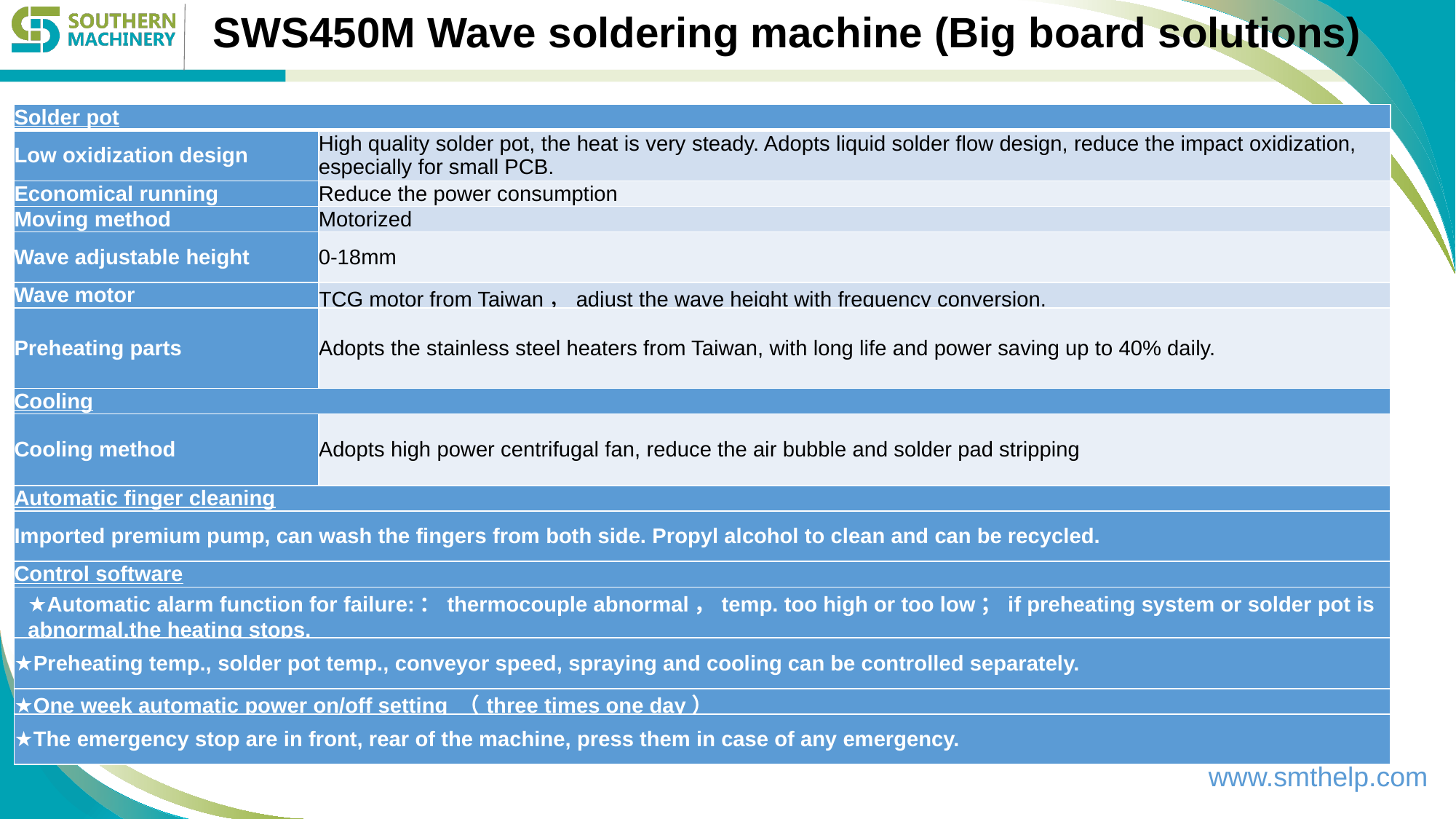

SWS450M Wave soldering machine (Big board solutions)
| Solder pot |  |
| --- | --- |
| Low oxidization design | High quality solder pot, the heat is very steady. Adopts liquid solder flow design, reduce the impact oxidization, especially for small PCB. |
| Economical running | Reduce the power consumption |
| Moving method | Motorized |
| Wave adjustable height | 0-18mm |
| Wave motor | TCG motor from Taiwan，adjust the wave height with frequency conversion. |
| Preheating parts | Adopts the stainless steel heaters from Taiwan, with long life and power saving up to 40% daily. |
| Cooling |  |
| Cooling method | Adopts high power centrifugal fan, reduce the air bubble and solder pad stripping |
| Automatic finger cleaning |  |
| Imported premium pump, can wash the fingers from both side. Propyl alcohol to clean and can be recycled. |  |
| Control software |  |
| ★Automatic alarm function for failure:：thermocouple abnormal，temp. too high or too low；if preheating system or solder pot is abnormal,the heating stops. |  |
| ★Preheating temp., solder pot temp., conveyor speed, spraying and cooling can be controlled separately. |  |
| ★One week automatic power on/off setting （three times one day） |  |
| ★The emergency stop are in front, rear of the machine, press them in case of any emergency. |  |